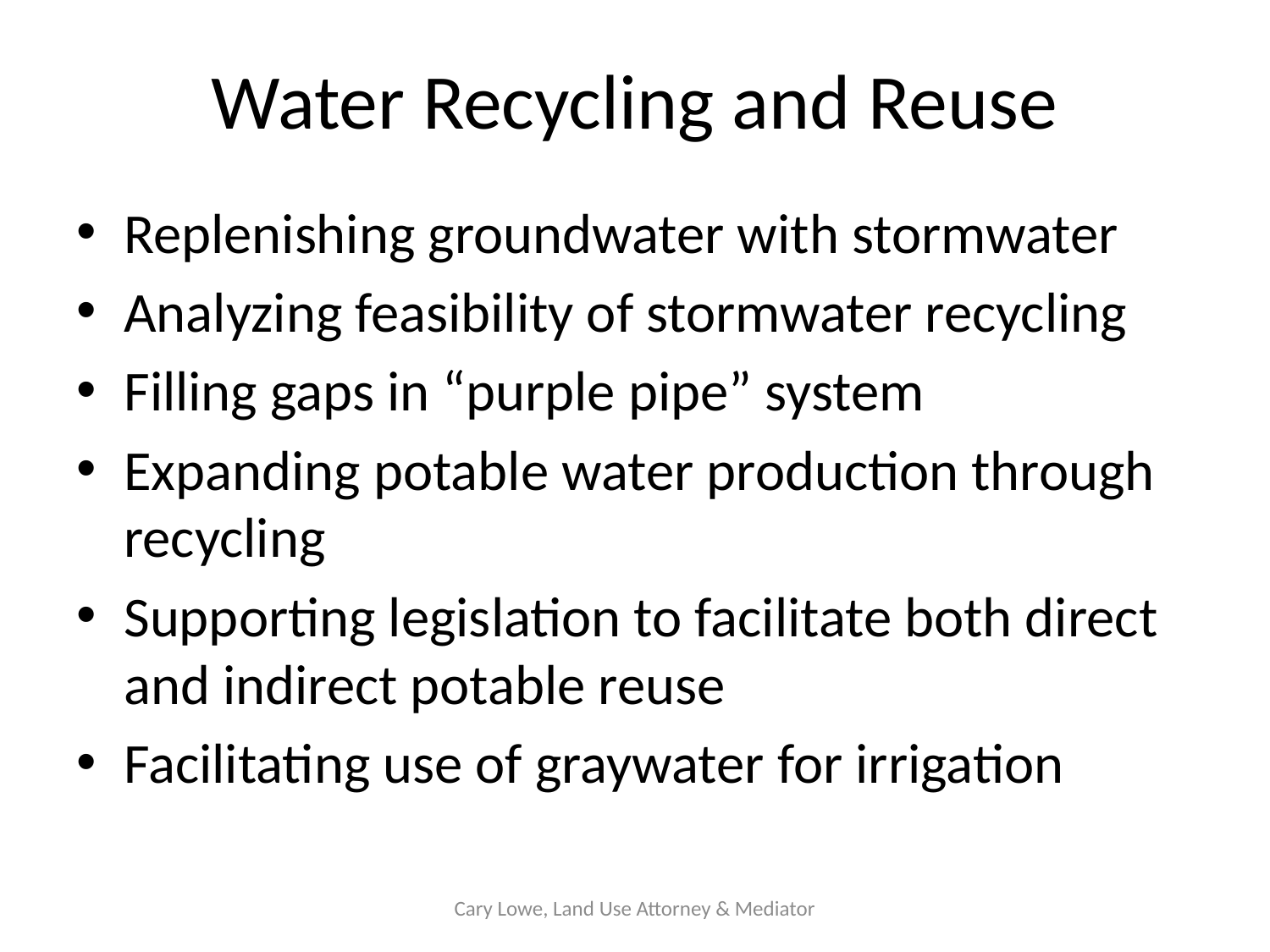

# Water Recycling and Reuse
Replenishing groundwater with stormwater
Analyzing feasibility of stormwater recycling
Filling gaps in “purple pipe” system
Expanding potable water production through recycling
Supporting legislation to facilitate both direct and indirect potable reuse
Facilitating use of graywater for irrigation
Cary Lowe, Land Use Attorney & Mediator